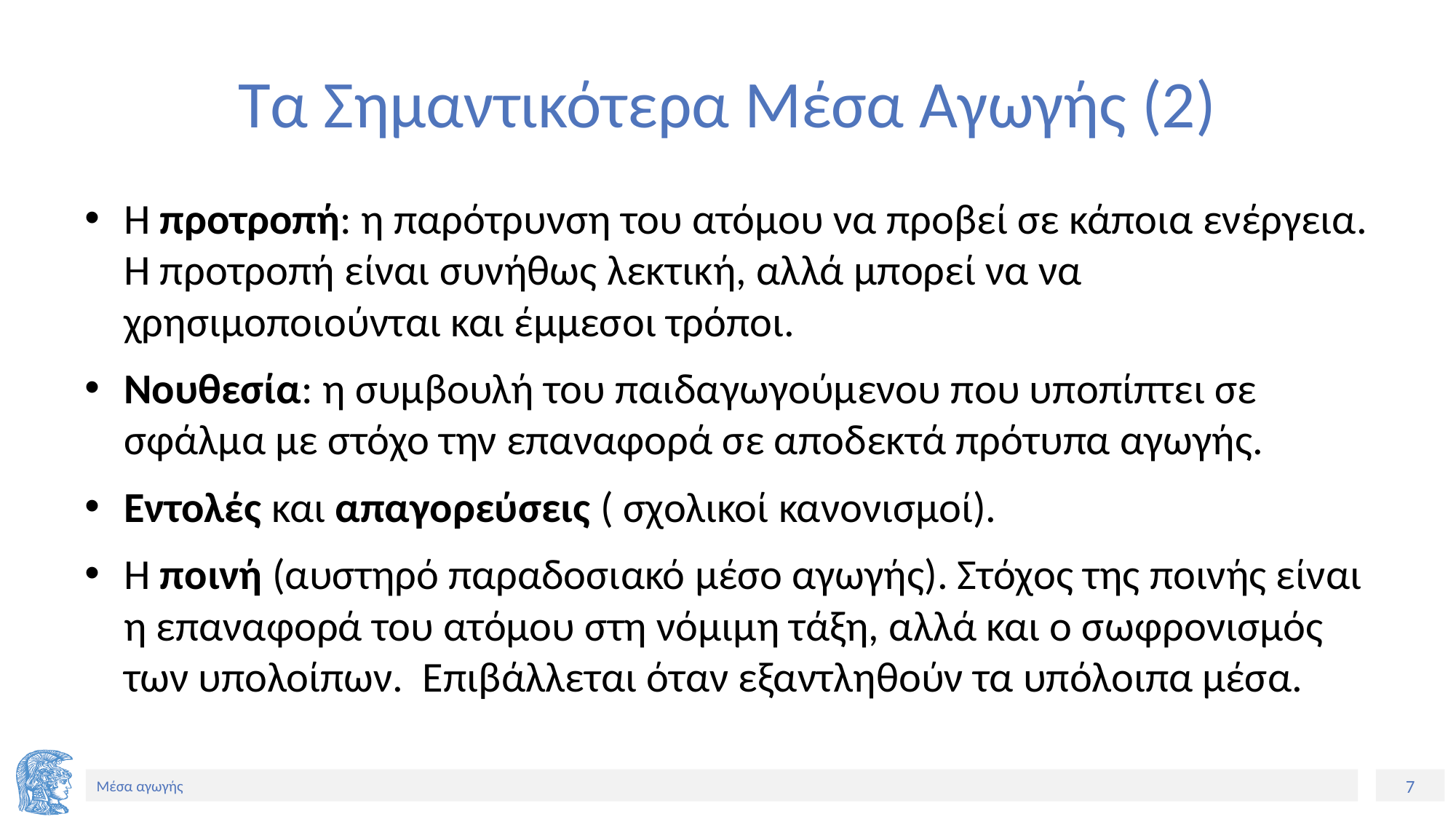

# Τα Σημαντικότερα Μέσα Αγωγής (2)
Η προτροπή: η παρότρυνση του ατόμου να προβεί σε κάποια ενέργεια. Η προτροπή είναι συνήθως λεκτική, αλλά μπορεί να να χρησιμοποιούνται και έμμεσοι τρόποι.
Νουθεσία: η συμβουλή του παιδαγωγούμενου που υποπίπτει σε σφάλμα με στόχο την επαναφορά σε αποδεκτά πρότυπα αγωγής.
Εντολές και απαγορεύσεις ( σχολικοί κανονισμοί).
Η ποινή (αυστηρό παραδοσιακό μέσο αγωγής). Στόχος της ποινής είναι η επαναφορά του ατόμου στη νόμιμη τάξη, αλλά και ο σωφρονισμός των υπολοίπων.  Επιβάλλεται όταν εξαντληθούν τα υπόλοιπα μέσα.